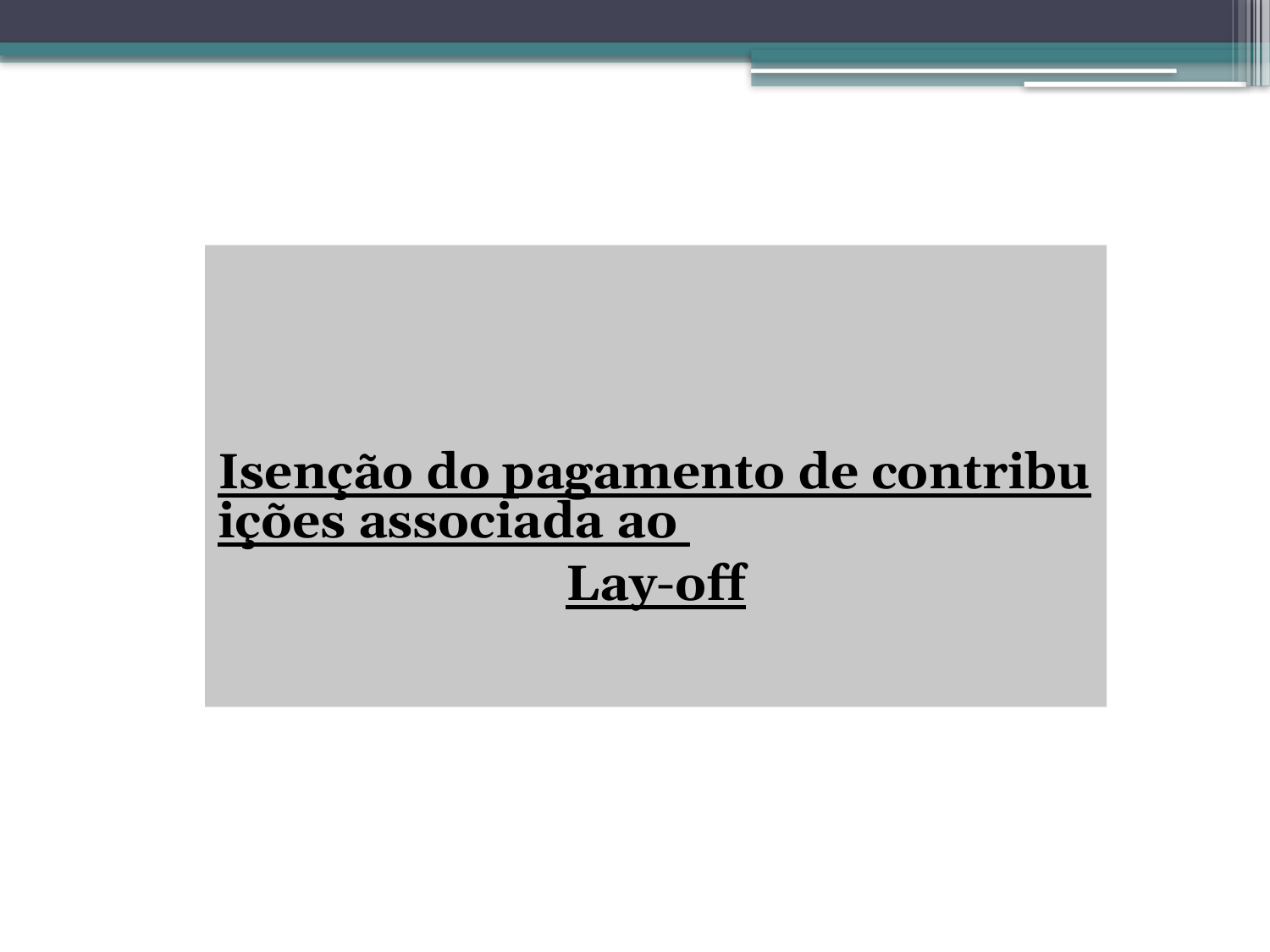

Isenção do pagamento de contribuições associada ao Lay-off